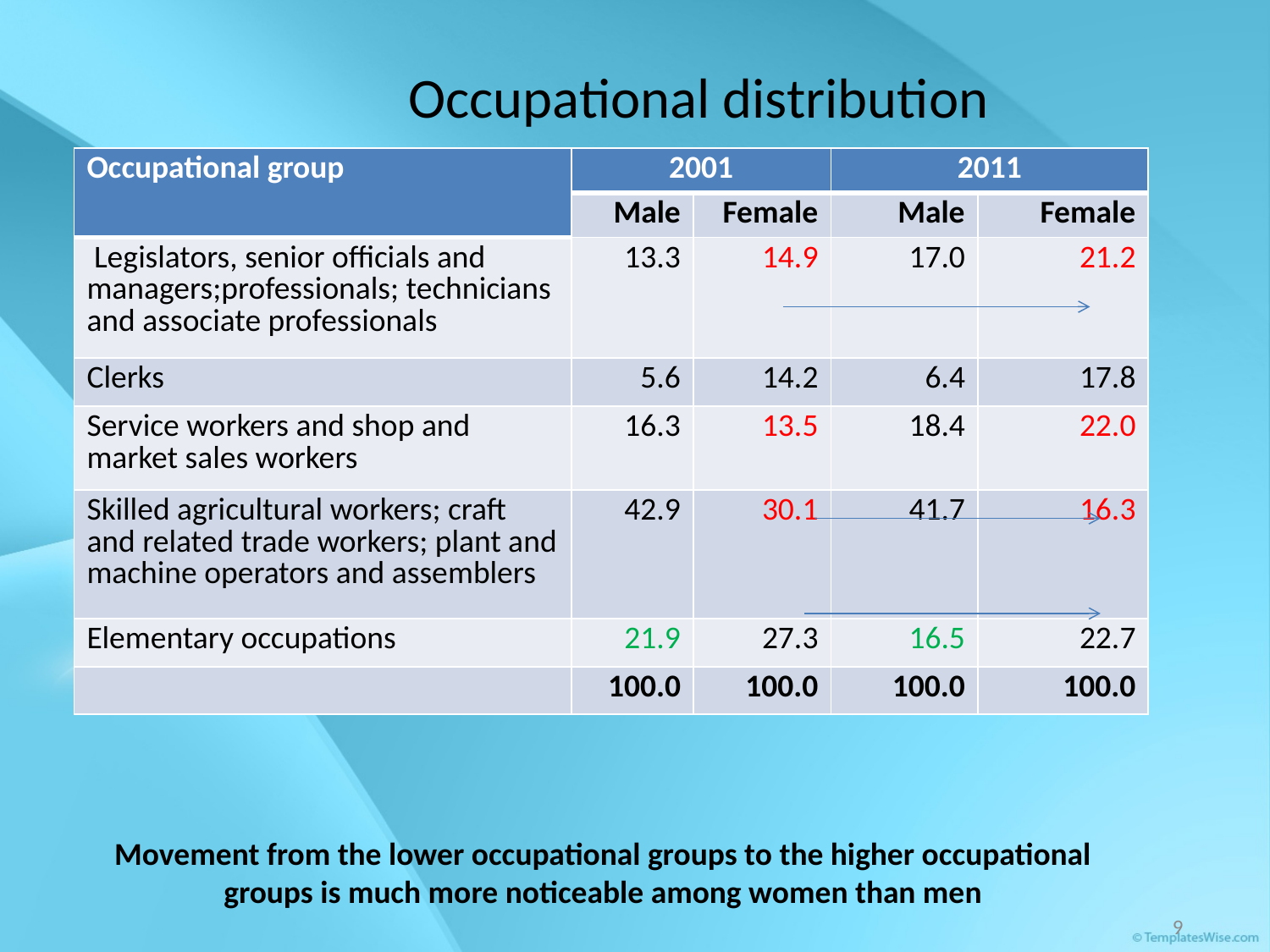

# Occupational distribution
| Occupational group | 2001 |  | 2011 |  |
| --- | --- | --- | --- | --- |
|  | Male | Female | Male | Female |
| Legislators, senior officials and managers;professionals; technicians and associate professionals | 13.3 | 14.9 | 17.0 | 21.2 |
| Clerks | 5.6 | 14.2 | 6.4 | 17.8 |
| Service workers and shop and market sales workers | 16.3 | 13.5 | 18.4 | 22.0 |
| Skilled agricultural workers; craft and related trade workers; plant and machine operators and assemblers | 42.9 | 30.1 | 41.7 | 16.3 |
| Elementary occupations | 21.9 | 27.3 | 16.5 | 22.7 |
|  | 100.0 | 100.0 | 100.0 | 100.0 |
Movement from the lower occupational groups to the higher occupational groups is much more noticeable among women than men
9